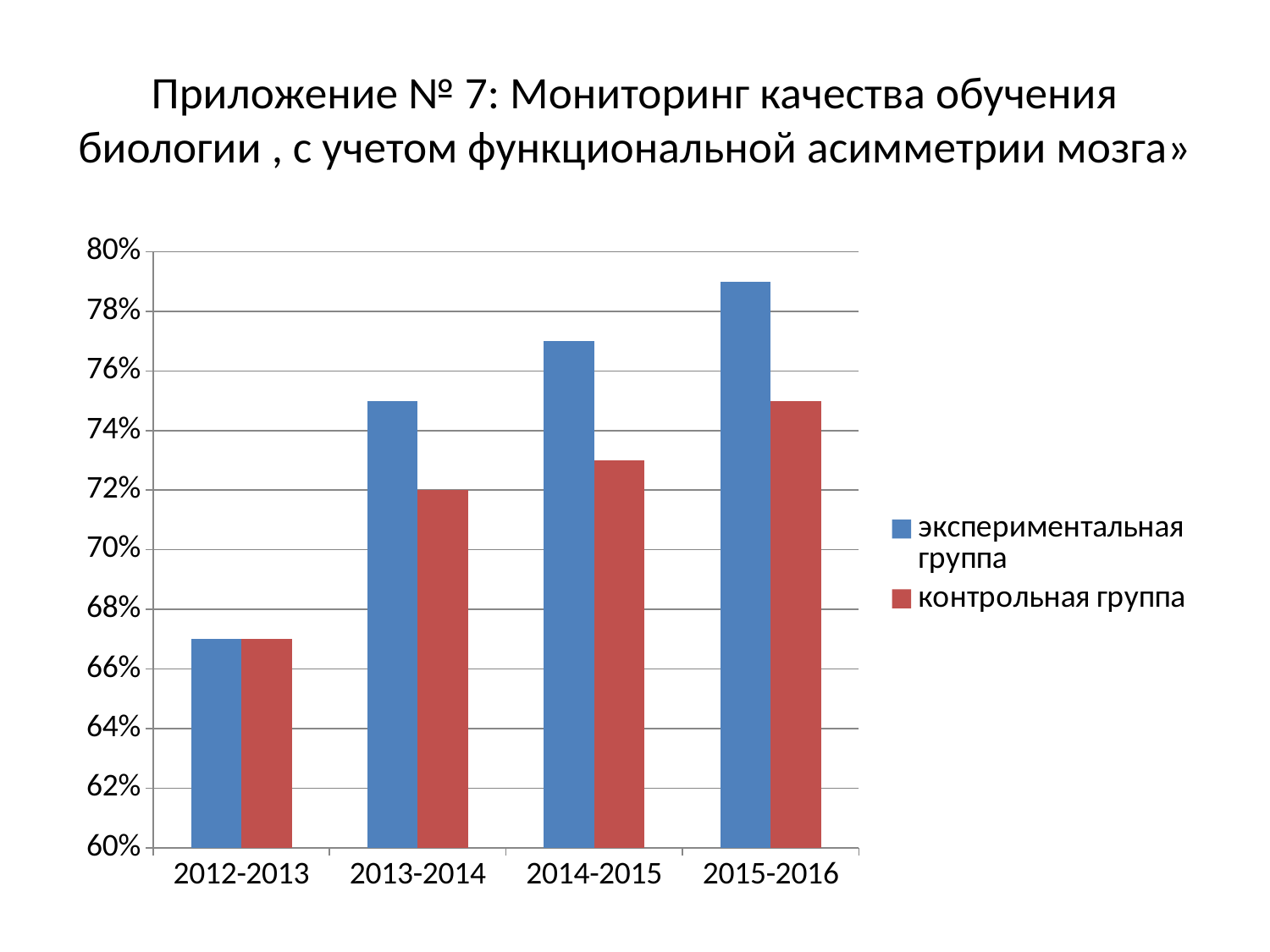

# Приложение № 7: Мониторинг качества обучения биологии , с учетом функциональной асимметрии мозга»

### Chart

| Category | экспериментальная группа | контрольная группа |
|---|---|---|
| 2012-2013 | 0.67 | 0.67 |
| 2013-2014 | 0.75 | 0.72 |
| 2014-2015 | 0.77 | 0.73 |
| 2015-2016 | 0.79 | 0.75 |